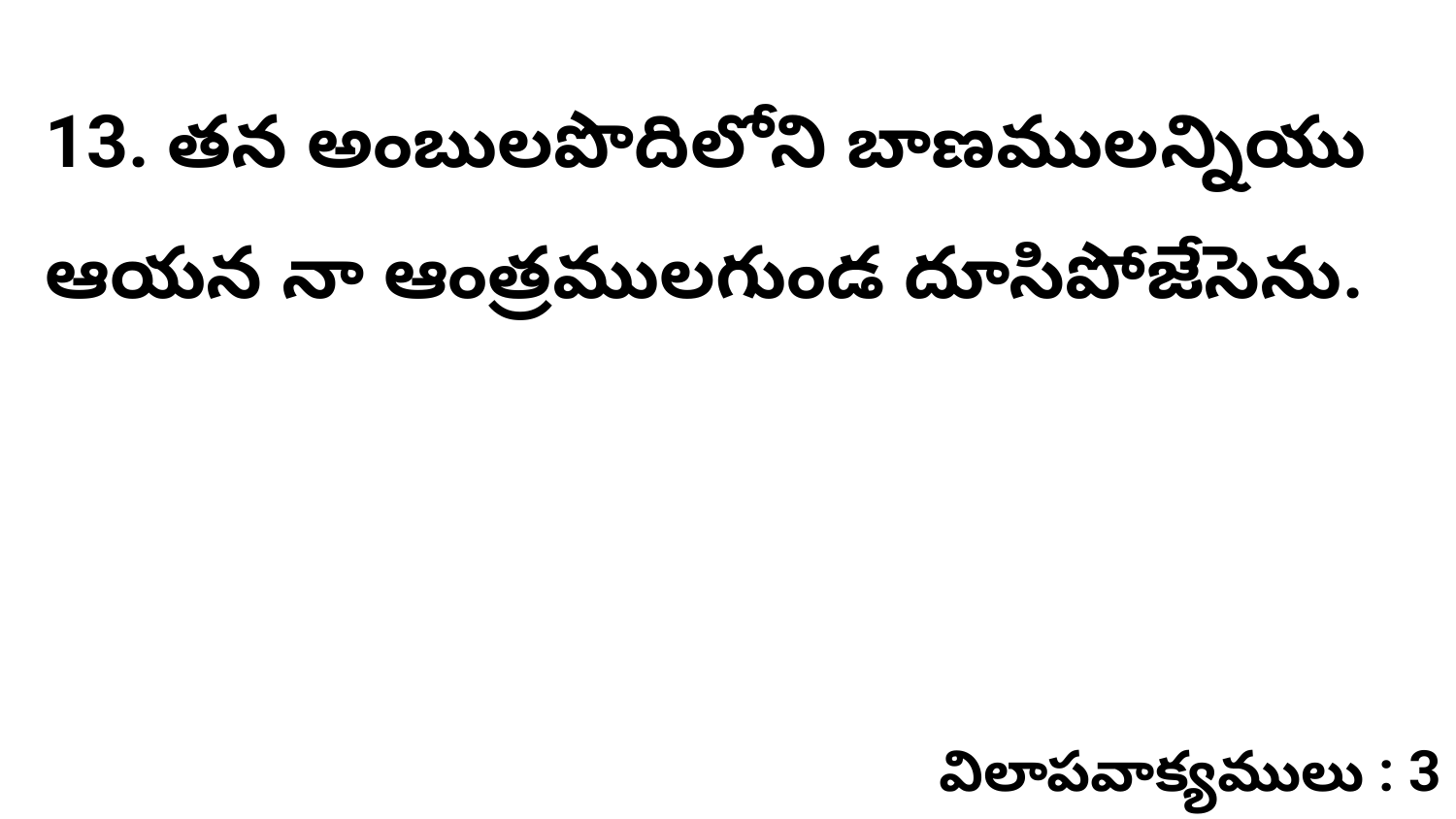

13. తన అంబులపొదిలోని బాణములన్నియు ఆయన నా ఆంత్రములగుండ దూసిపోజేసెను.
విలాపవాక్యములు : 3